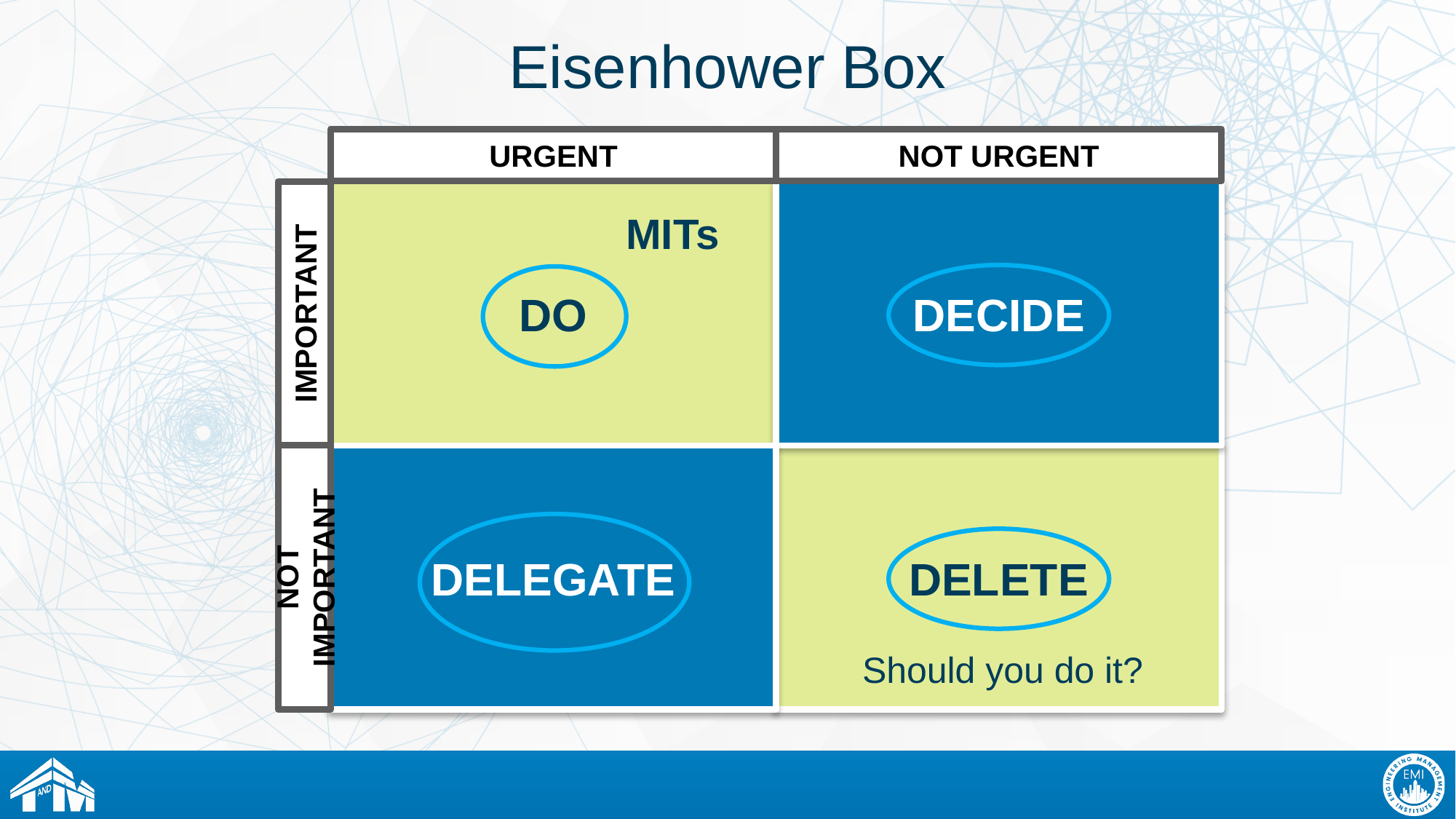

Eisenhower Box
URGENT
NOT URGENT
IMPORTANT
DO
DECIDE
NOT IMPORTANT
DELEGATE
DELETE
MITs

Should you do it?